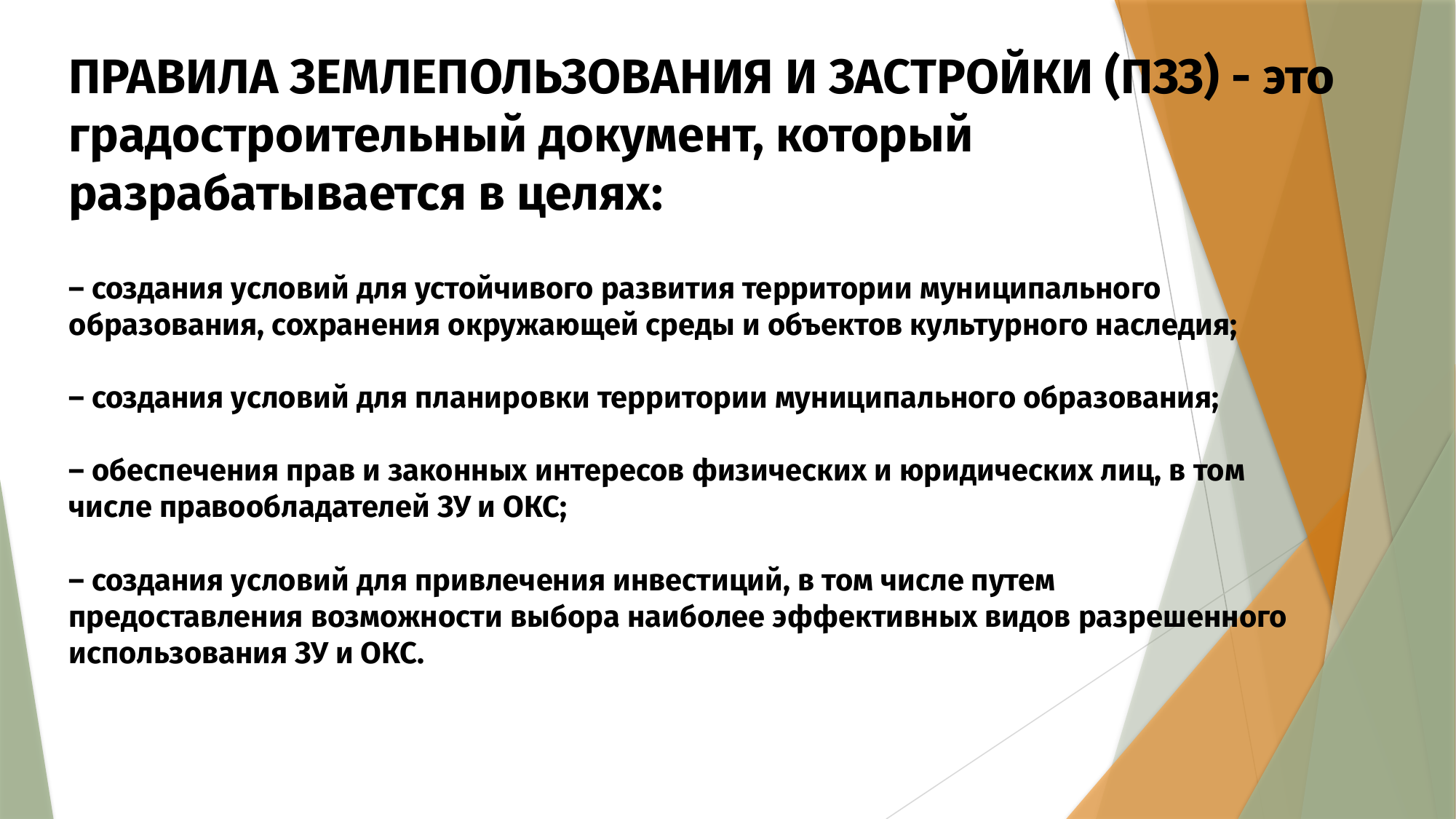

ПРАВИЛА ЗЕМЛЕПОЛЬЗОВАНИЯ И ЗАСТРОЙКИ (ПЗЗ) - это градостроительный документ, который разрабатывается в целях:

– создания условий для устойчивого развития территории муниципального образования, сохранения окружающей среды и объектов культурного наследия;

– создания условий для планировки территории муниципального образования;

– обеспечения прав и законных интересов физических и юридических лиц, в том числе правообладателей ЗУ и ОКС;

– создания условий для привлечения инвестиций, в том числе путем предоставления возможности выбора наиболее эффективных видов разрешенного использования ЗУ и ОКС.